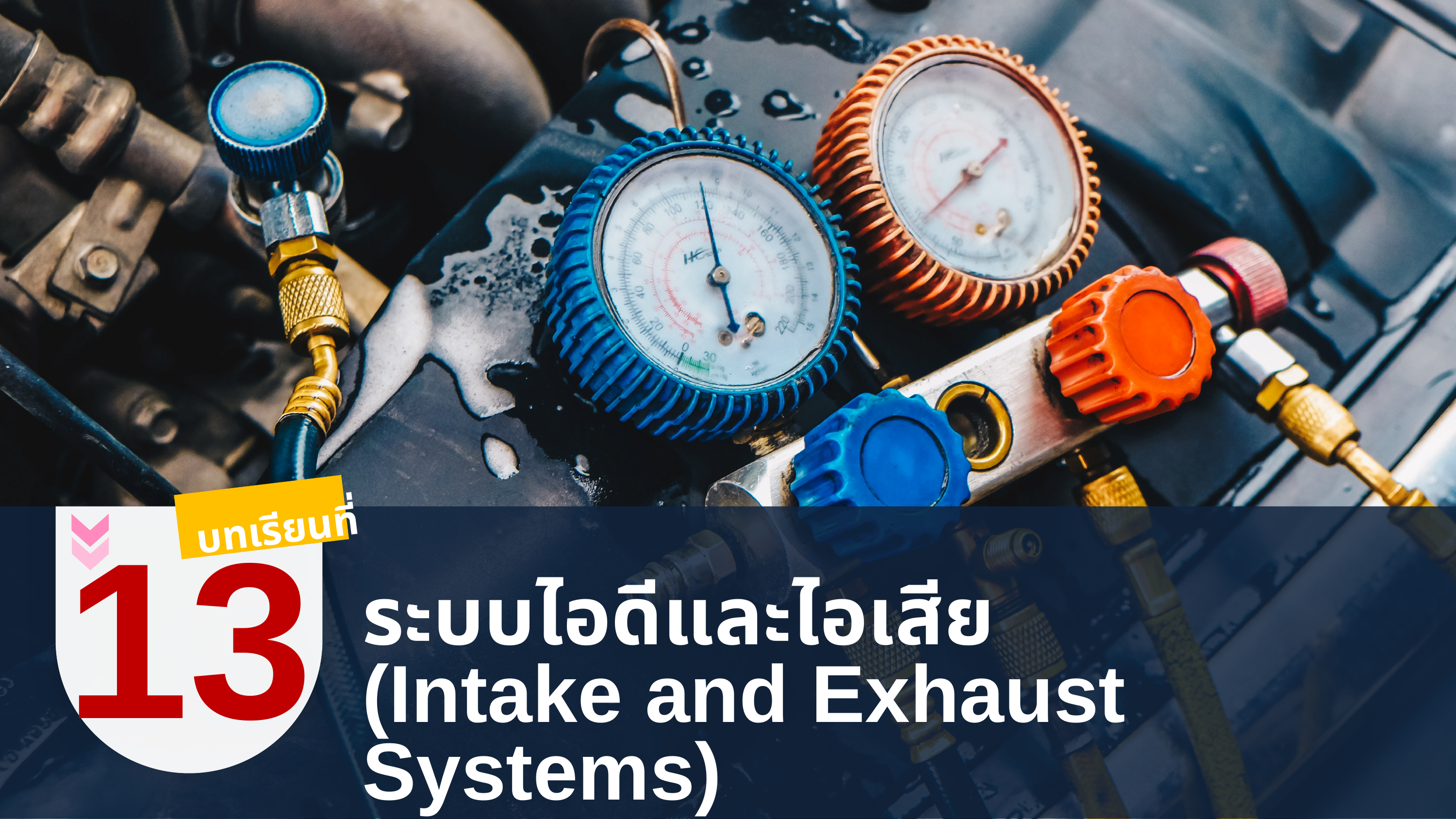

198221638
145939723

บทเรียนที่

13

ระบบไอดีและไอเสีย
(Intake and Exhaust Systems)

Marketer Personality Development